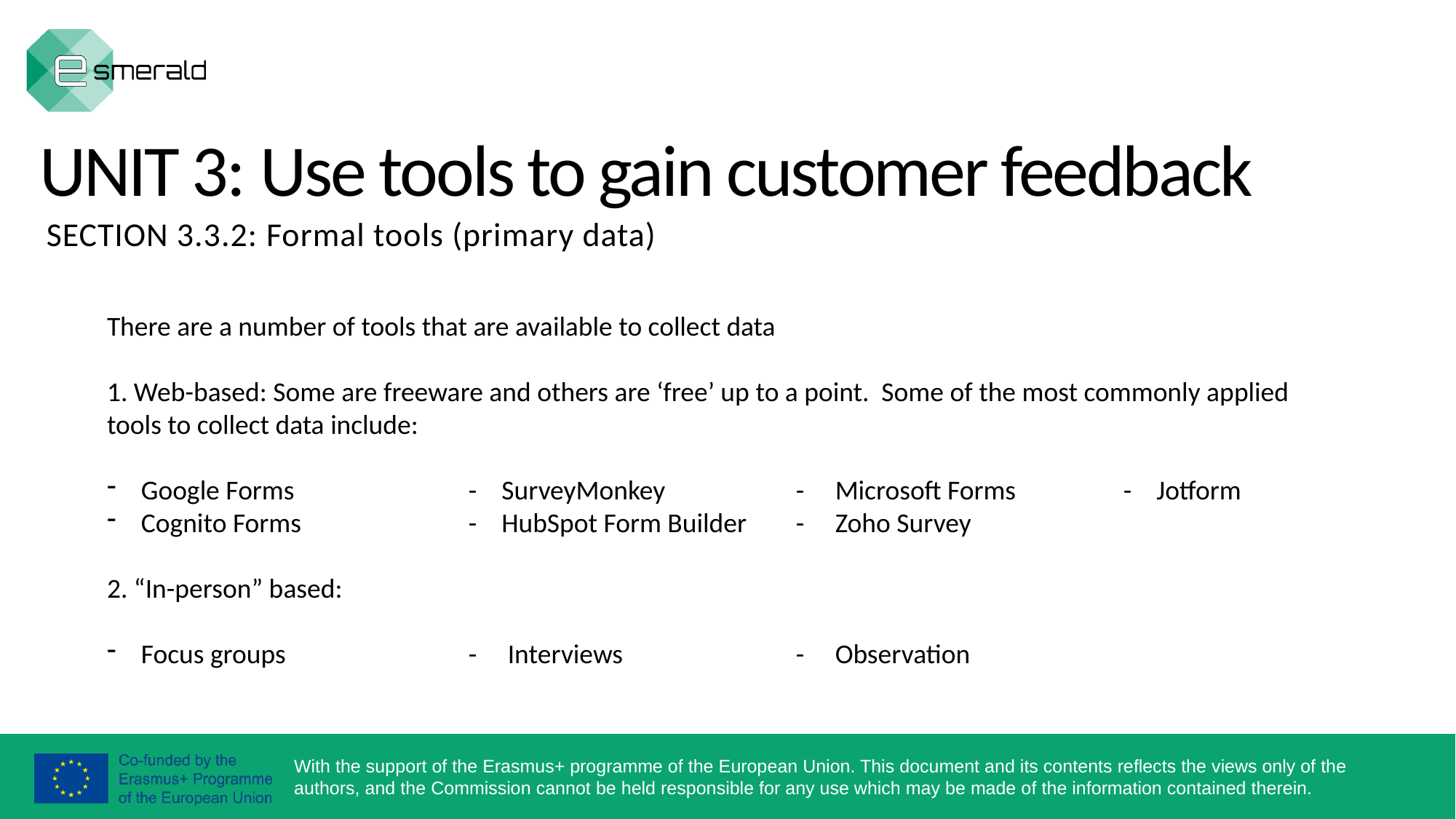

UNIT 3: Use tools to gain customer feedback
SECTION 3.3.2: Formal tools (primary data)
There are a number of tools that are available to collect data

1. Web-based: Some are freeware and others are ‘free’ up to a point.  Some of the most commonly applied tools to collect data include:

Google Forms		-    SurveyMonkey 		-     Microsoft Forms	-    Jotform
Cognito Forms		-    HubSpot Form Builder	-     Zoho Survey

2. “In-person” based:

Focus groups		-     Interviews		-     Observation